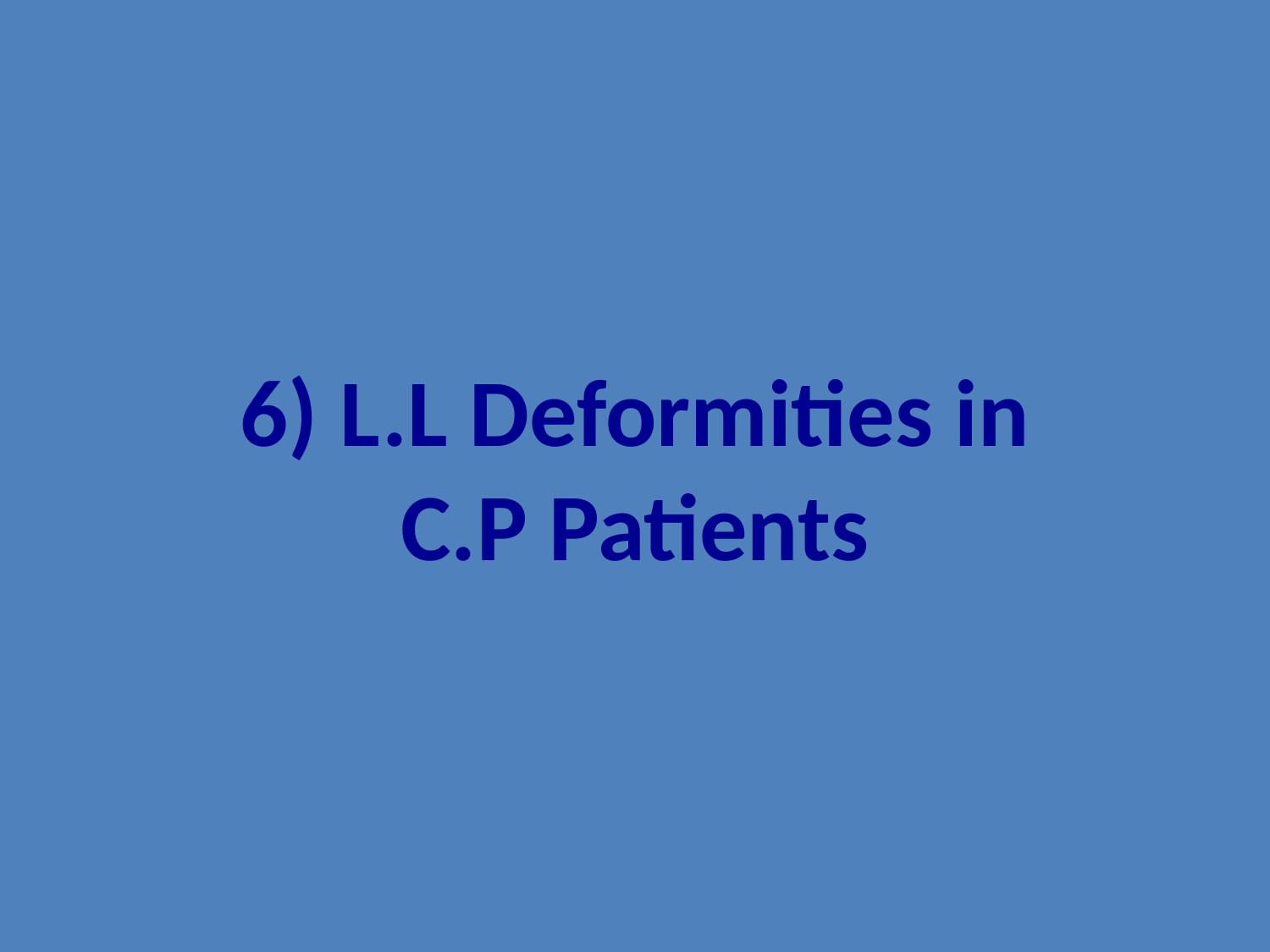

# 6) L.L Deformities in C.P Patients